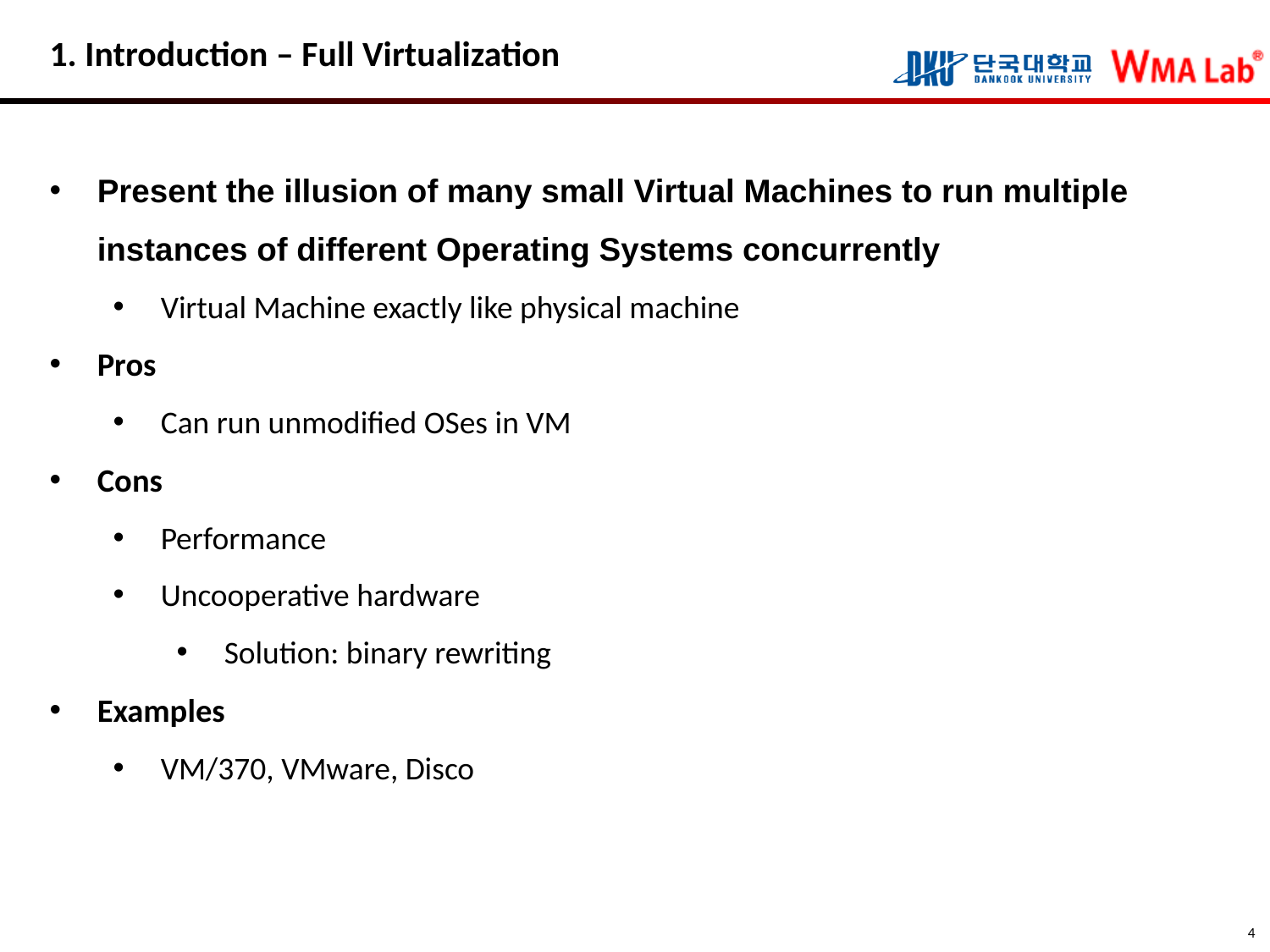

# 1. Introduction – Full Virtualization
Present the illusion of many small Virtual Machines to run multiple instances of different Operating Systems concurrently
Virtual Machine exactly like physical machine
Pros
Can run unmodiﬁed OSes in VM
Cons
Performance
Uncooperative hardware
Solution: binary rewriting
Examples
VM/370, VMware, Disco